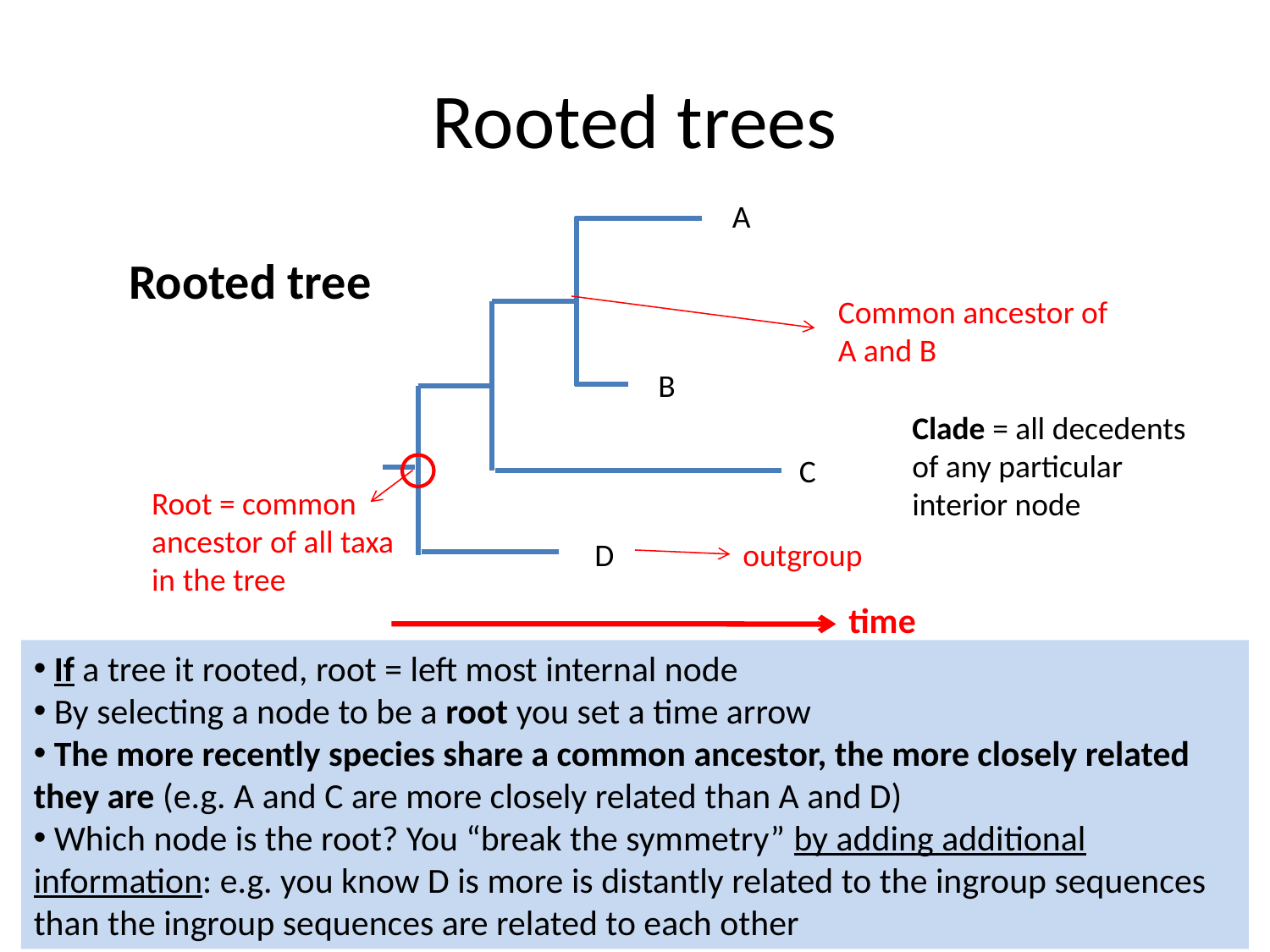

# Rooted trees
A
Rooted tree
Common ancestor of A and B
B
Clade = all decedents of any particular interior node
C

Root = common ancestor of all taxa in the tree
D
outgroup
time
 If a tree it rooted, root = left most internal node
 By selecting a node to be a root you set a time arrow
 The more recently species share a common ancestor, the more closely related they are (e.g. A and C are more closely related than A and D)
 Which node is the root? You “break the symmetry” by adding additional information: e.g. you know D is more is distantly related to the ingroup sequences than the ingroup sequences are related to each other
0.1